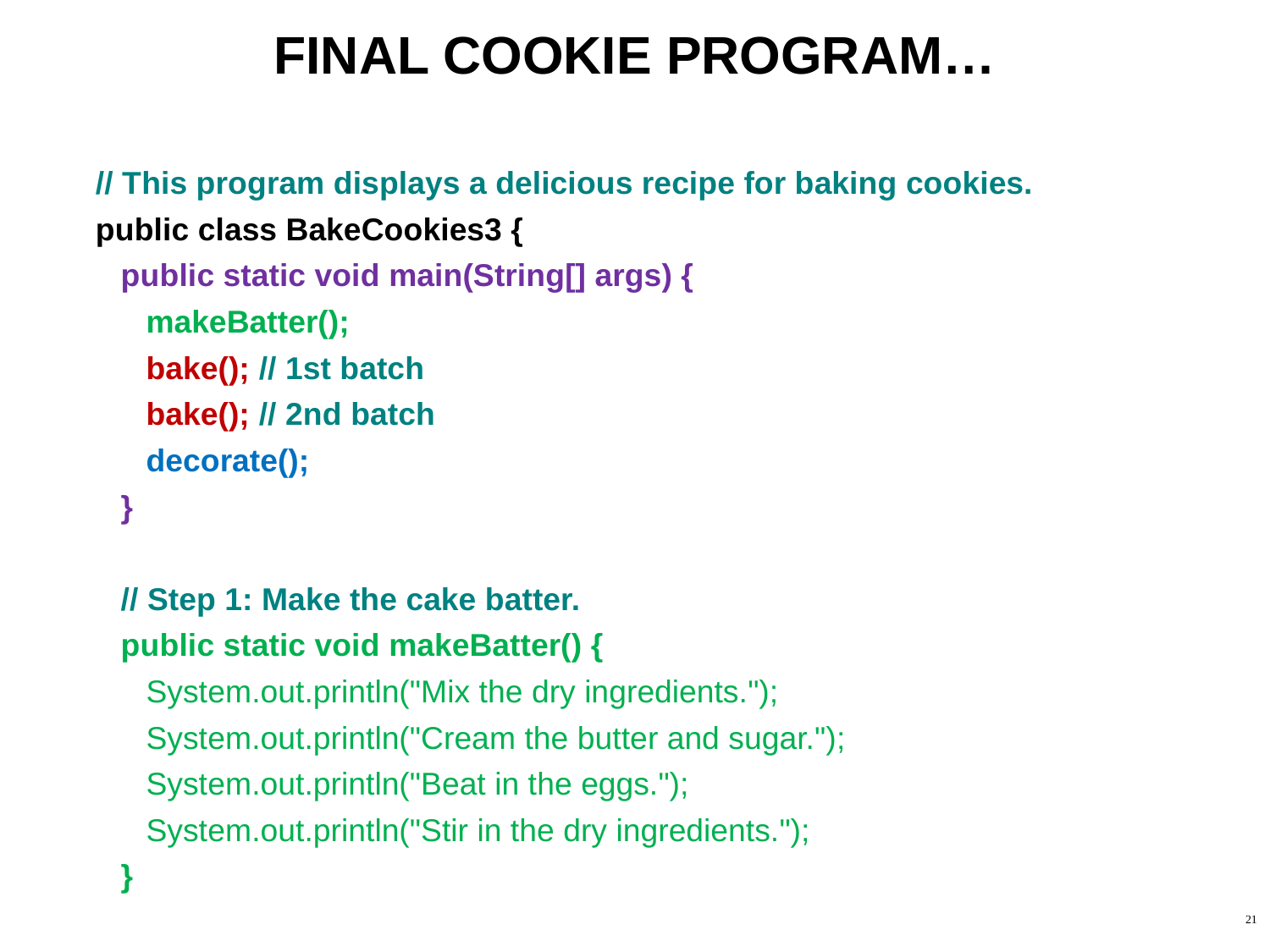

# FINAL COOKIE PROGRAM…
// This program displays a delicious recipe for baking cookies.
public class BakeCookies3 {
public static void main(String[] args) {
makeBatter();
bake(); // 1st batch
bake(); // 2nd batch
decorate();
}

// Step 1: Make the cake batter.
public static void makeBatter() {
System.out.println("Mix the dry ingredients.");
System.out.println("Cream the butter and sugar.");
System.out.println("Beat in the eggs.");
System.out.println("Stir in the dry ingredients.");
}

21